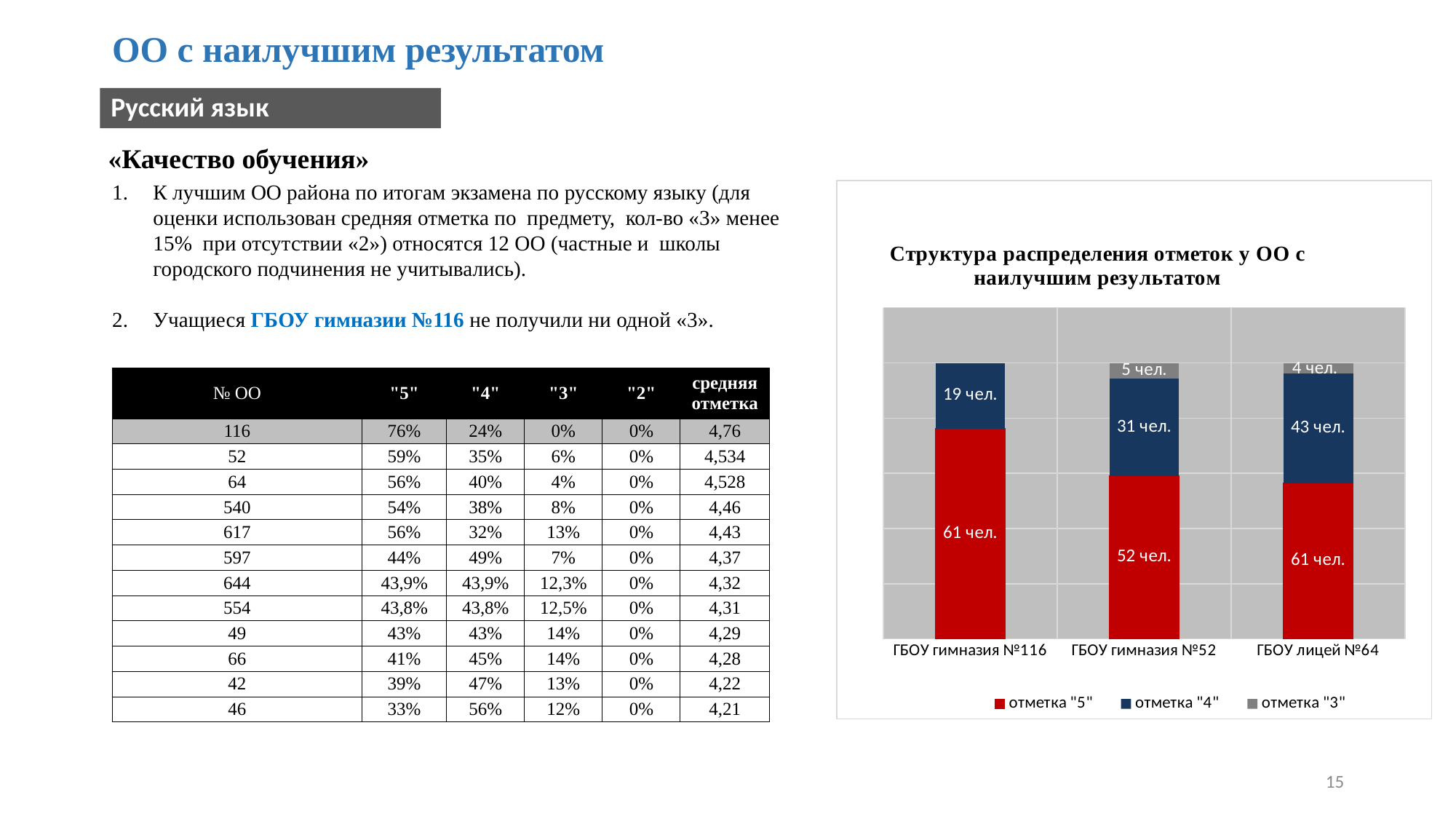

# ОО с наилучшим результатом
Русский язык
«Качество обучения»
К лучшим ОО района по итогам экзамена по русскому языку (для оценки использован средняя отметка по  предмету,  кол-во «3» менее 15%  при отсутствии «2») относятся 12 ОО (частные и  школы городского подчинения не учитывались).

Учащиеся ГБОУ гимназии №116 не получили ни одной «3».

### Chart: Структура распределения отметок у ОО с наилучшим результатом

| Category | отметка "5" | отметка "4" | отметка "3" |
|---|---|---|---|
| ГБОУ гимназия №116 | 0.7625 | 0.2375 | 0.0 |
| ГБОУ гимназия №52 | 0.5909090909090909 | 0.3522727272727273 | 0.056818181818181816 |
| ГБОУ лицей №64 | 0.5648148148148148 | 0.39814814814814814 | 0.037037037037037035 |

| № ОО | "5" | "4" | "3" | "2" | средняя отметка |
| --- | --- | --- | --- | --- | --- |
| 116 | 76% | 24% | 0% | 0% | 4,76 |
| 52 | 59% | 35% | 6% | 0% | 4,534 |
| 64 | 56% | 40% | 4% | 0% | 4,528 |
| 540 | 54% | 38% | 8% | 0% | 4,46 |
| 617 | 56% | 32% | 13% | 0% | 4,43 |
| 597 | 44% | 49% | 7% | 0% | 4,37 |
| 644 | 43,9% | 43,9% | 12,3% | 0% | 4,32 |
| 554 | 43,8% | 43,8% | 12,5% | 0% | 4,31 |
| 49 | 43% | 43% | 14% | 0% | 4,29 |
| 66 | 41% | 45% | 14% | 0% | 4,28 |
| 42 | 39% | 47% | 13% | 0% | 4,22 |
| 46 | 33% | 56% | 12% | 0% | 4,21 |
15